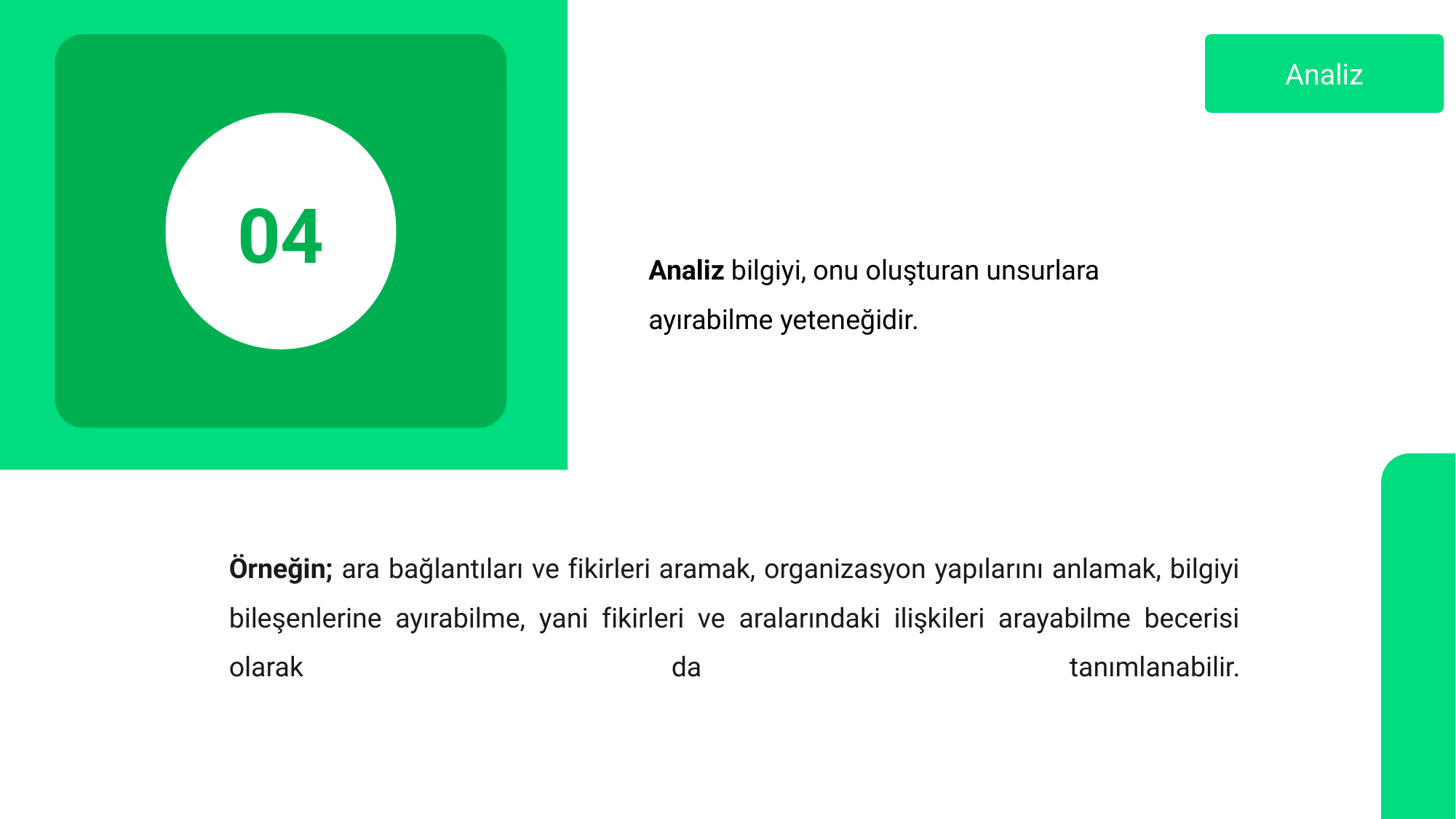

Analiz

04
Analiz bilgiyi, onu oluşturan unsurlara
ayırabilme yeteneğidir.
Örneğin; ara bağlantıları ve fikirleri aramak, organizasyon yapılarını anlamak, bilgiyi bileşenlerine ayırabilme, yani fikirleri ve aralarındaki ilişkileri arayabilme becerisi olarak da tanımlanabilir.